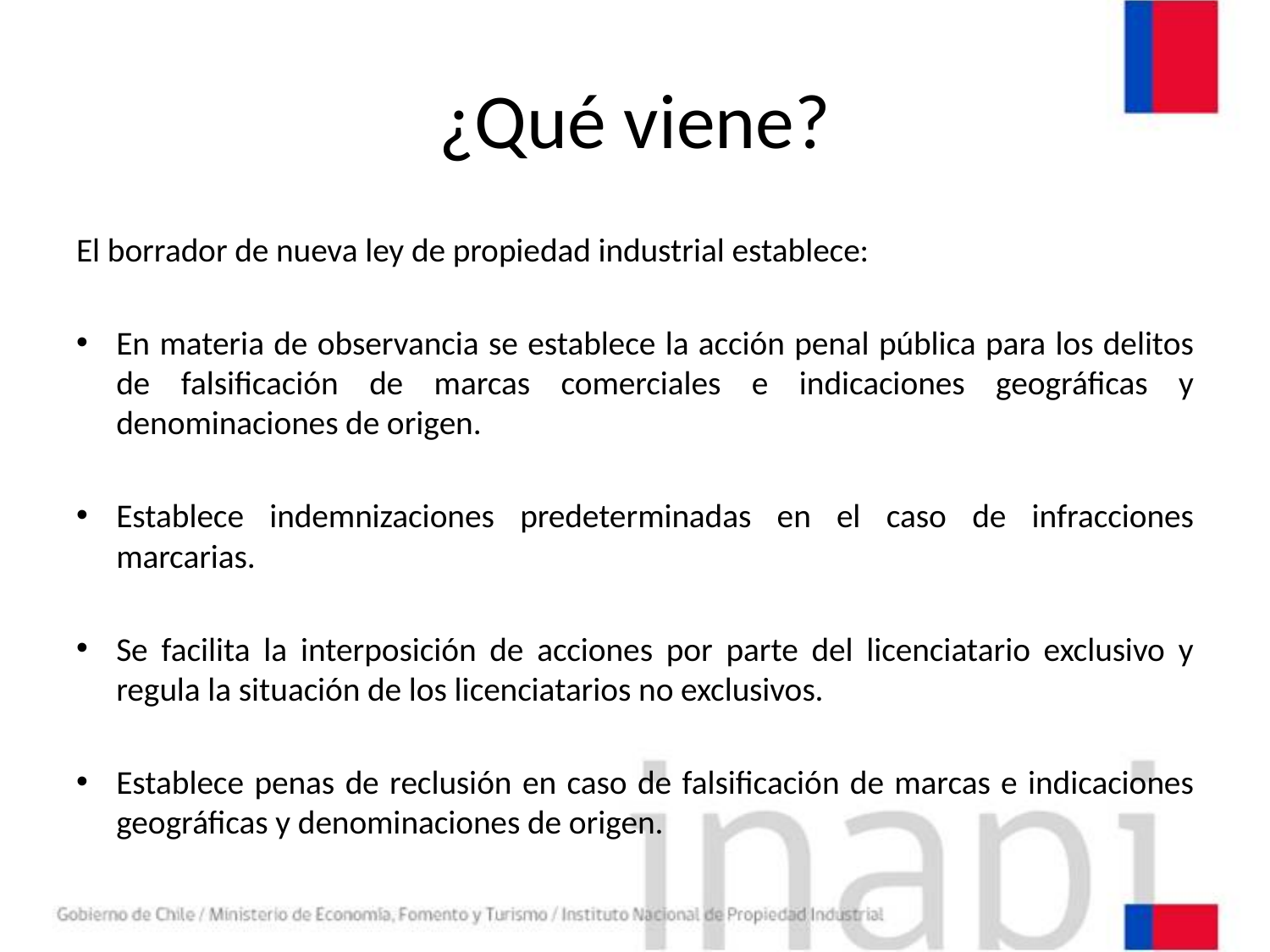

# ¿Qué viene?
El borrador de nueva ley de propiedad industrial establece:

En materia de observancia se establece la acción penal pública para los delitos de falsificación de marcas comerciales e indicaciones geográficas y denominaciones de origen.

Establece indemnizaciones predeterminadas en el caso de infracciones marcarias.

Se facilita la interposición de acciones por parte del licenciatario exclusivo y regula la situación de los licenciatarios no exclusivos.

Establece penas de reclusión en caso de falsificación de marcas e indicaciones geográficas y denominaciones de origen.